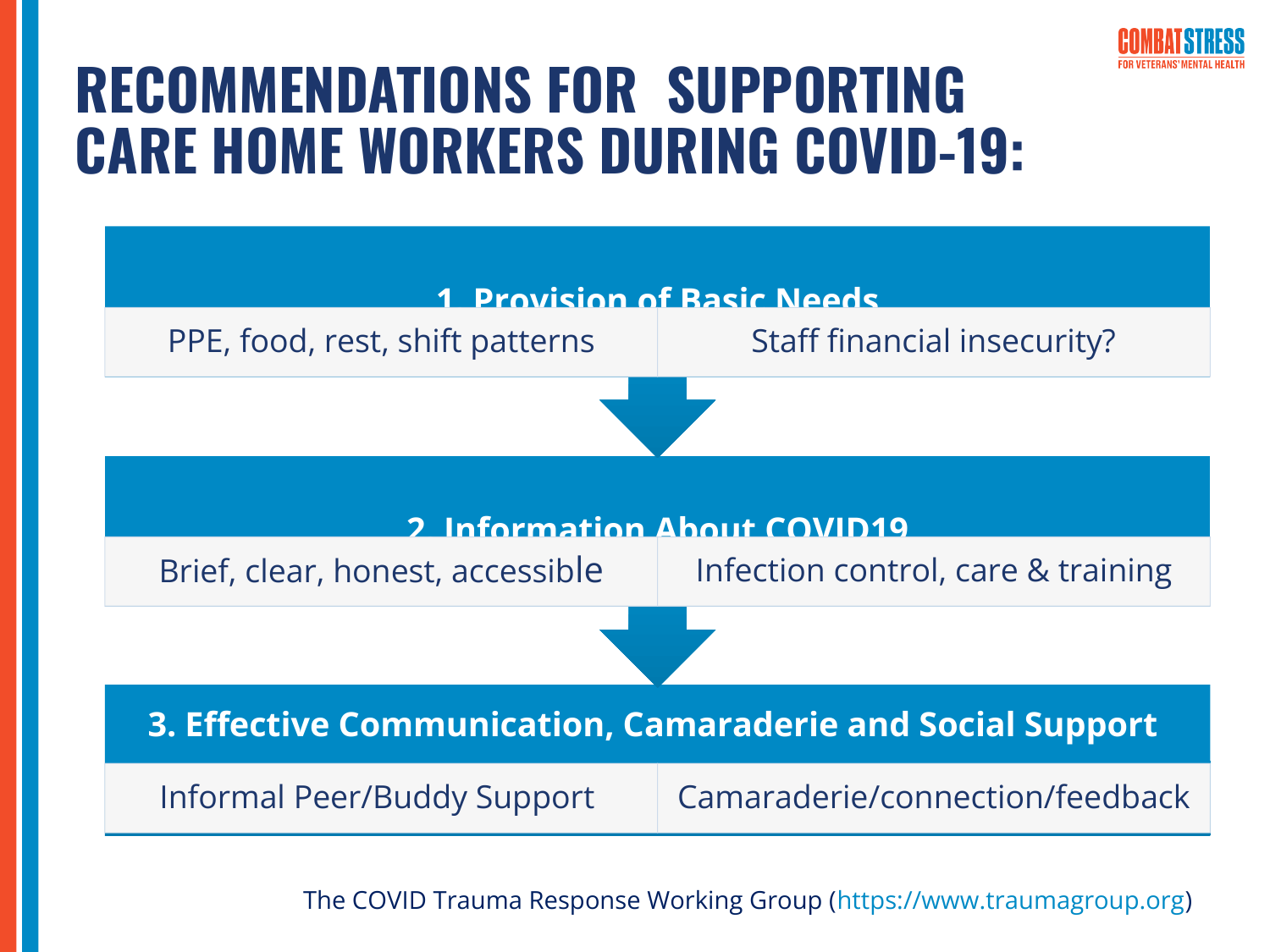

# RECOMMENDATIONS FOR  SUPPORTING CARE HOME WORKERS DURING COVID-19:
3. Effective Communication, Camaraderie and Social Support
Informal Peer/Buddy Support
Camaraderie/connection/feedback
2. Information About COVID19
Brief, clear, honest, accessible
Infection control, care & training
1. Provision of Basic Needs
PPE, food, rest, shift patterns
Staff financial insecurity?
The COVID Trauma Response Working Group (https://www.traumagroup.org)